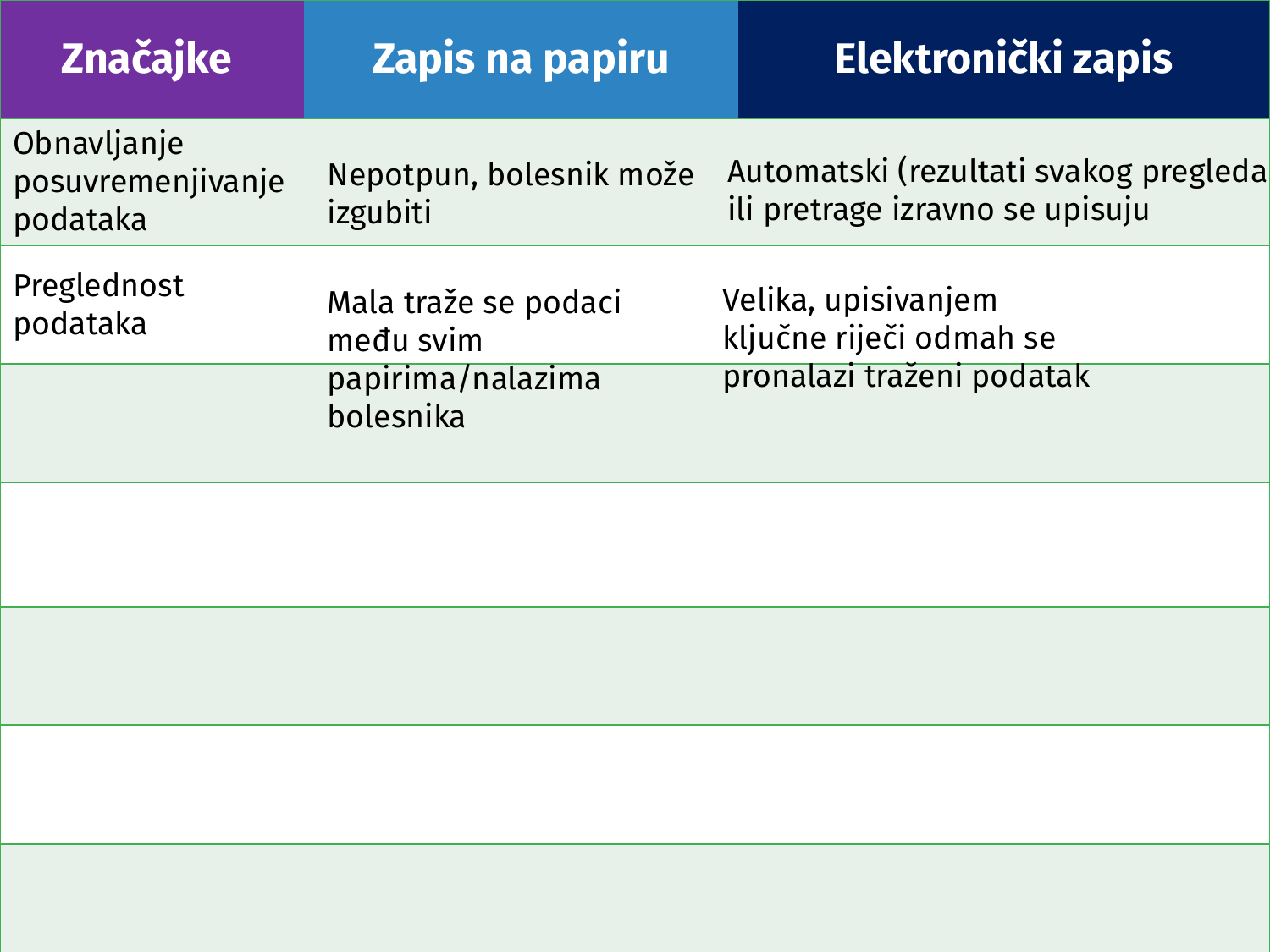

| Značajke | Zapis na papiru | Elektronički zapis |
| --- | --- | --- |
| Obnavljanje posuvremenjivanje podataka |  |  |
| Preglednost podataka |  |  |
|  |  |  |
|  |  |  |
|  |  |  |
|  |  |  |
|  |  |  |
Automatski (rezultati svakog pregleda ili pretrage izravno se upisuju

Nepotpun, bolesnik može
izgubiti

Velika, upisivanjem ključne riječi odmah se pronalazi traženi podatak

Mala traže se podaci među svim papirima/nalazima bolesnika